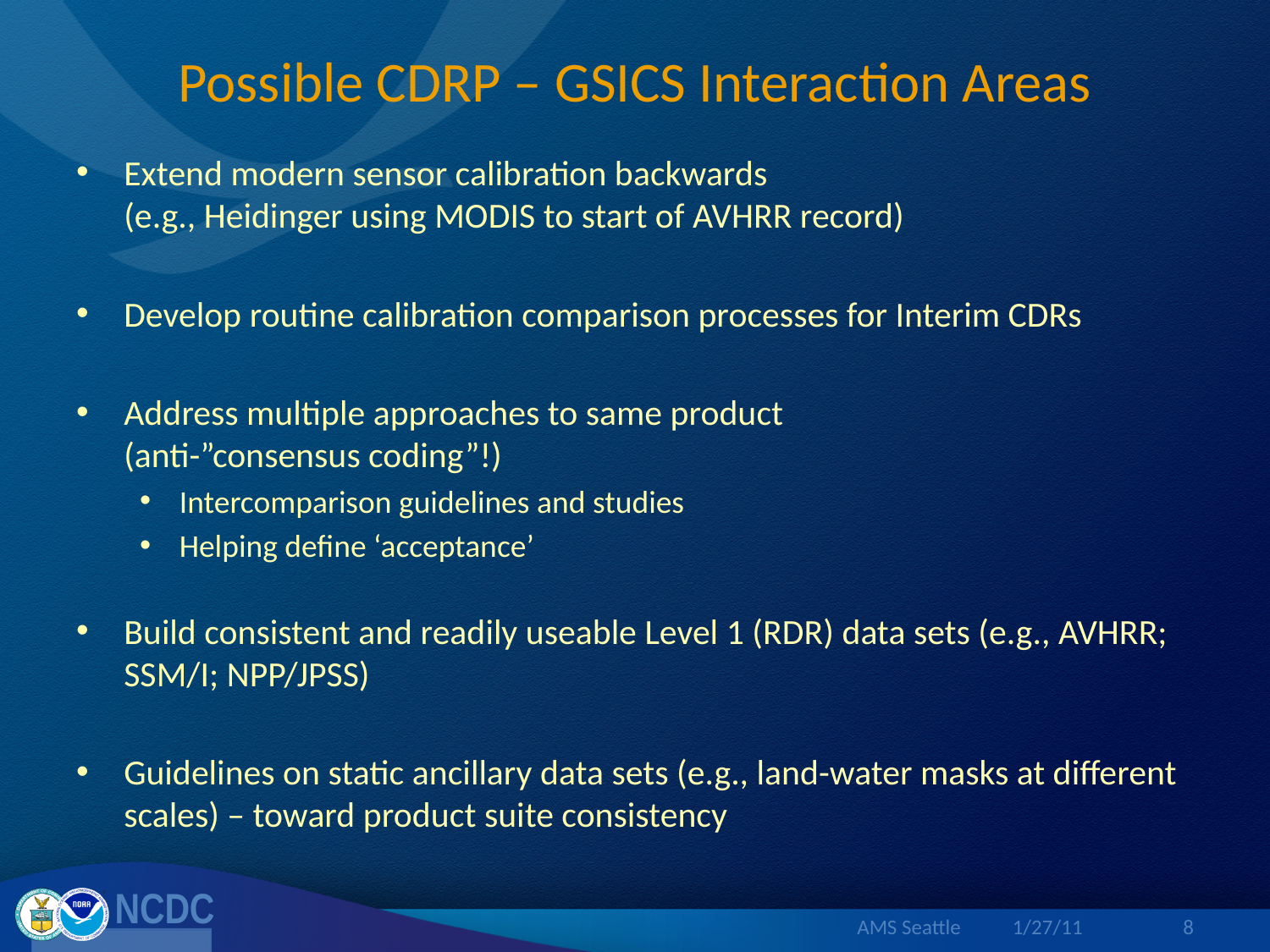

# Possible CDRP – GSICS Interaction Areas
Extend modern sensor calibration backwards
(e.g., Heidinger using MODIS to start of AVHRR record)

Develop routine calibration comparison processes for Interim CDRs

Address multiple approaches to same product
(anti-”consensus coding”!)
Intercomparison guidelines and studies
Helping define ‘acceptance’
Build consistent and readily useable Level 1 (RDR) data sets (e.g., AVHRR; SSM/I; NPP/JPSS)

Guidelines on static ancillary data sets (e.g., land-water masks at different scales) – toward product suite consistency

AMS Seattle
1/27/11
8